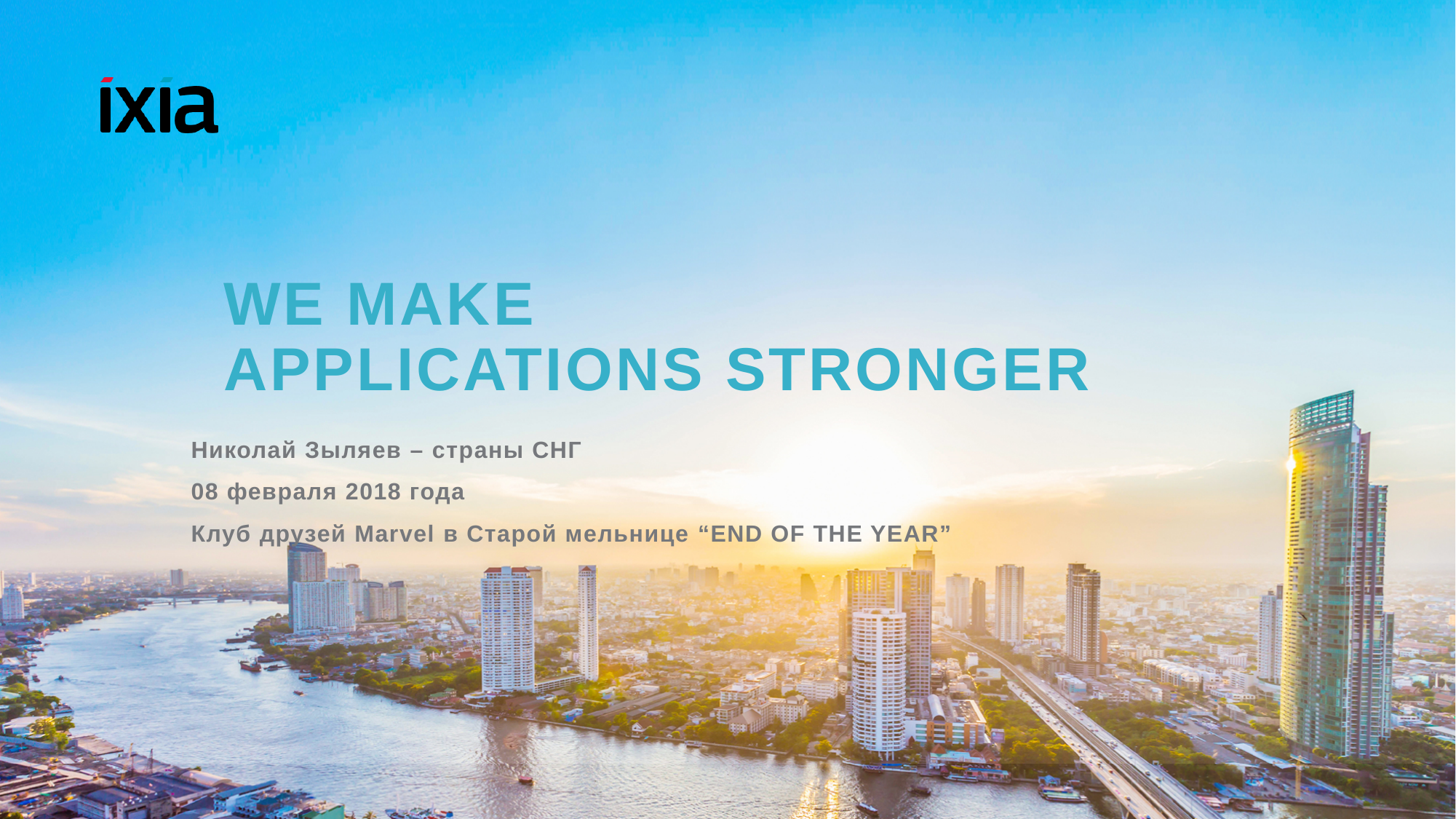

# WE MAKE APPLICATIONS STRONGER
Николай Зыляев – страны СНГ
08 февраля 2018 года
Клуб друзей Marvel в Старой мельнице “END OF THE YEAR”